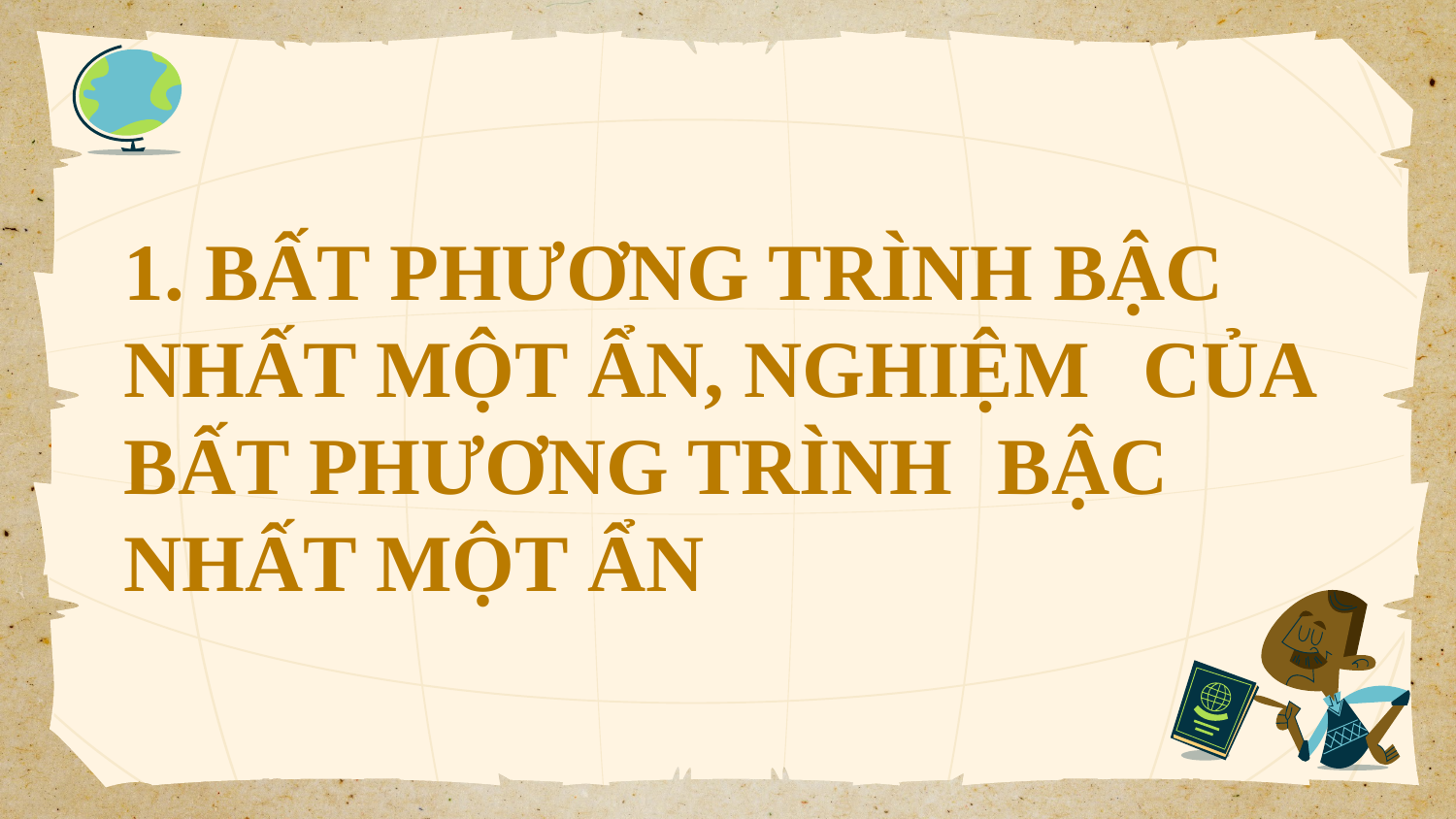

1. BẤT PHƯƠNG TRÌNH BẬC 	NHẤT MỘT ẨN, NGHIỆM 	CỦA BẤT PHƯƠNG TRÌNH 	BẬC NHẤT MỘT ẨN